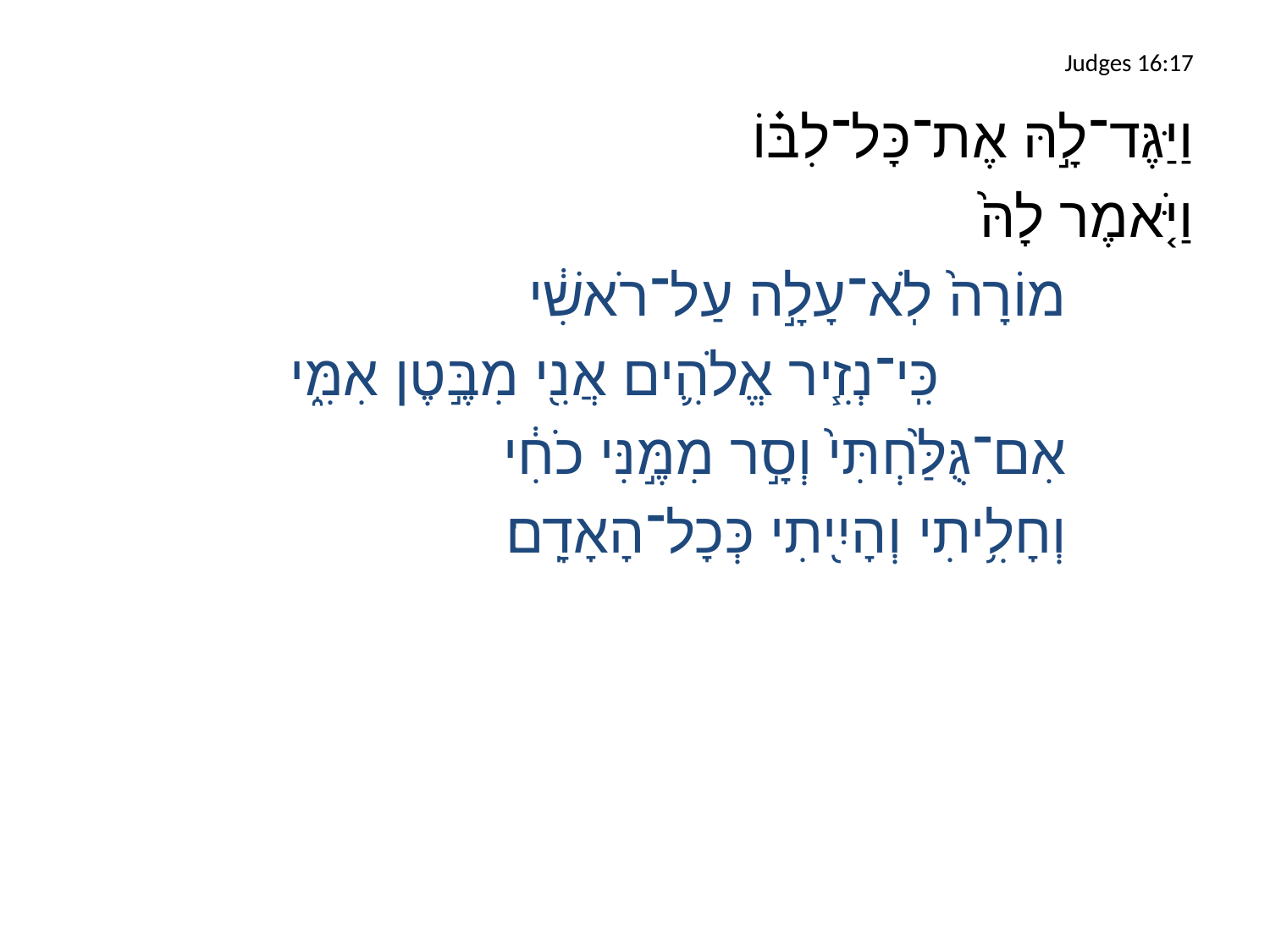

# Judges 16:17
וַיַּגֶּד־לָ֣הּ אֶת־כָּל־לִבּ֗וֹ
וַיֹּ֤אמֶר לָהּ֙
		מוֹרָה֙ לֹֽא־עָלָ֣ה עַל־רֹאשִׁ֔י
			כִּֽי־נְזִ֧יר אֱלֹהִ֛ים אֲנִ֖י מִבֶּ֣טֶן אִמִּ֑י
		אִם־גֻּלַּ֙חְתִּי֙ וְסָ֣ר מִמֶּ֣נִּי כֹחִ֔י
		וְחָלִ֥יתִי וְהָיִ֖יתִי כְּכָל־הָאָדָֽם׃